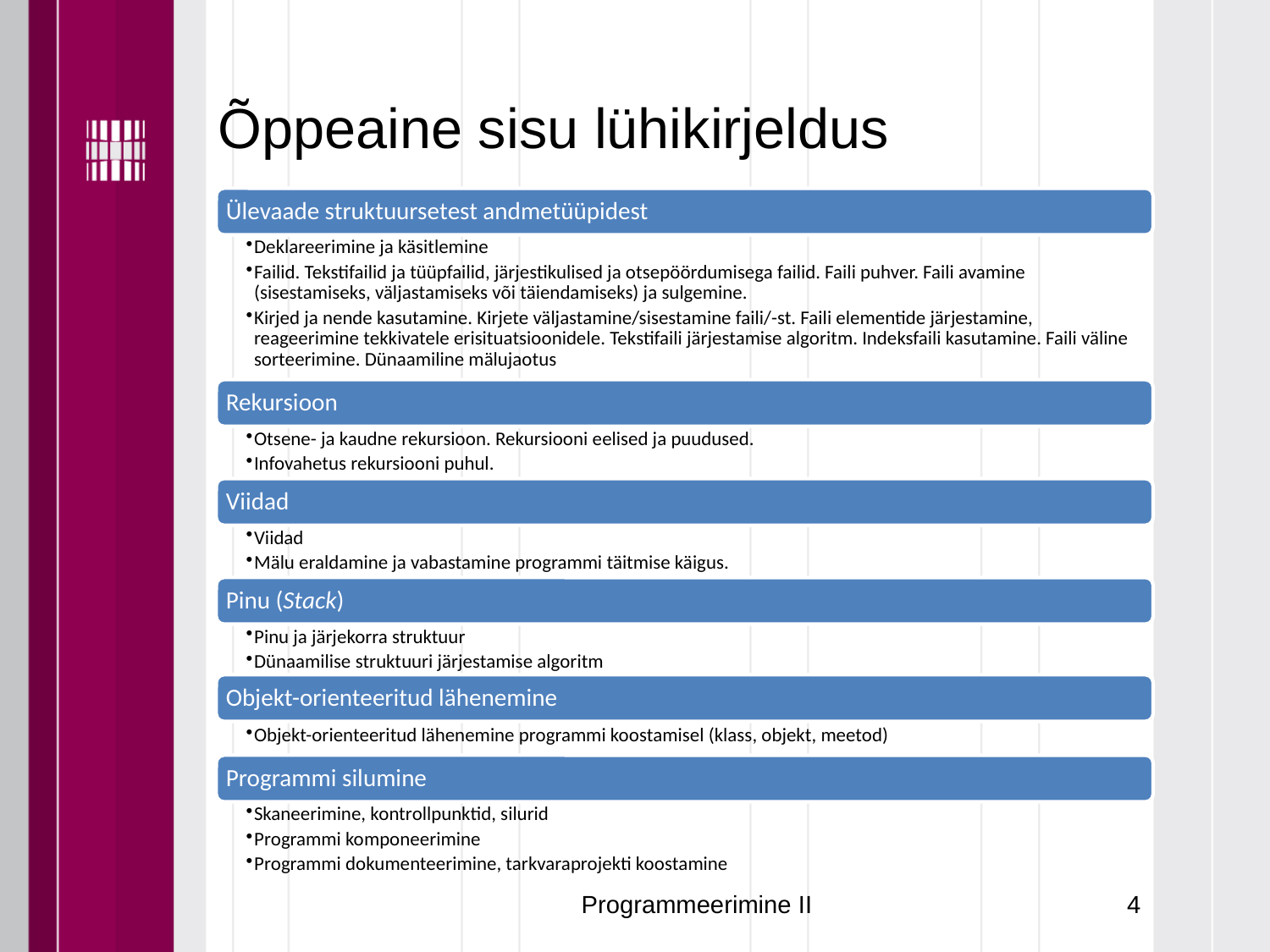

# Õppeaine sisu lühikirjeldus
Ülevaade struktuursetest andmetüüpidest
Deklareerimine ja käsitlemine
Failid. Tekstifailid ja tüüpfailid, järjestikulised ja otsepöördumisega failid. Faili puhver. Faili avamine (sisestamiseks, väljastamiseks või täiendamiseks) ja sulgemine.
Kirjed ja nende kasutamine. Kirjete väljastamine/sisestamine faili/-st. Faili elementide järjestamine, reageerimine tekkivatele erisituatsioonidele. Tekstifaili järjestamise algoritm. Indeksfaili kasutamine. Faili väline sorteerimine. Dünaamiline mälujaotus
Rekursioon
Otsene- ja kaudne rekursioon. Rekursiooni eelised ja puudused.
Infovahetus rekursiooni puhul.
Viidad
Viidad
Mälu eraldamine ja vabastamine programmi täitmise käigus.
Pinu (Stack)
Pinu ja järjekorra struktuur
Dünaamilise struktuuri järjestamise algoritm
Objekt-orienteeritud lähenemine
Objekt-orienteeritud lähenemine programmi koostamisel (klass, objekt, meetod)
Programmi silumine
Skaneerimine, kontrollpunktid, silurid
Programmi komponeerimine
Programmi dokumenteerimine, tarkvaraprojekti koostamine
Programmeerimine II
4